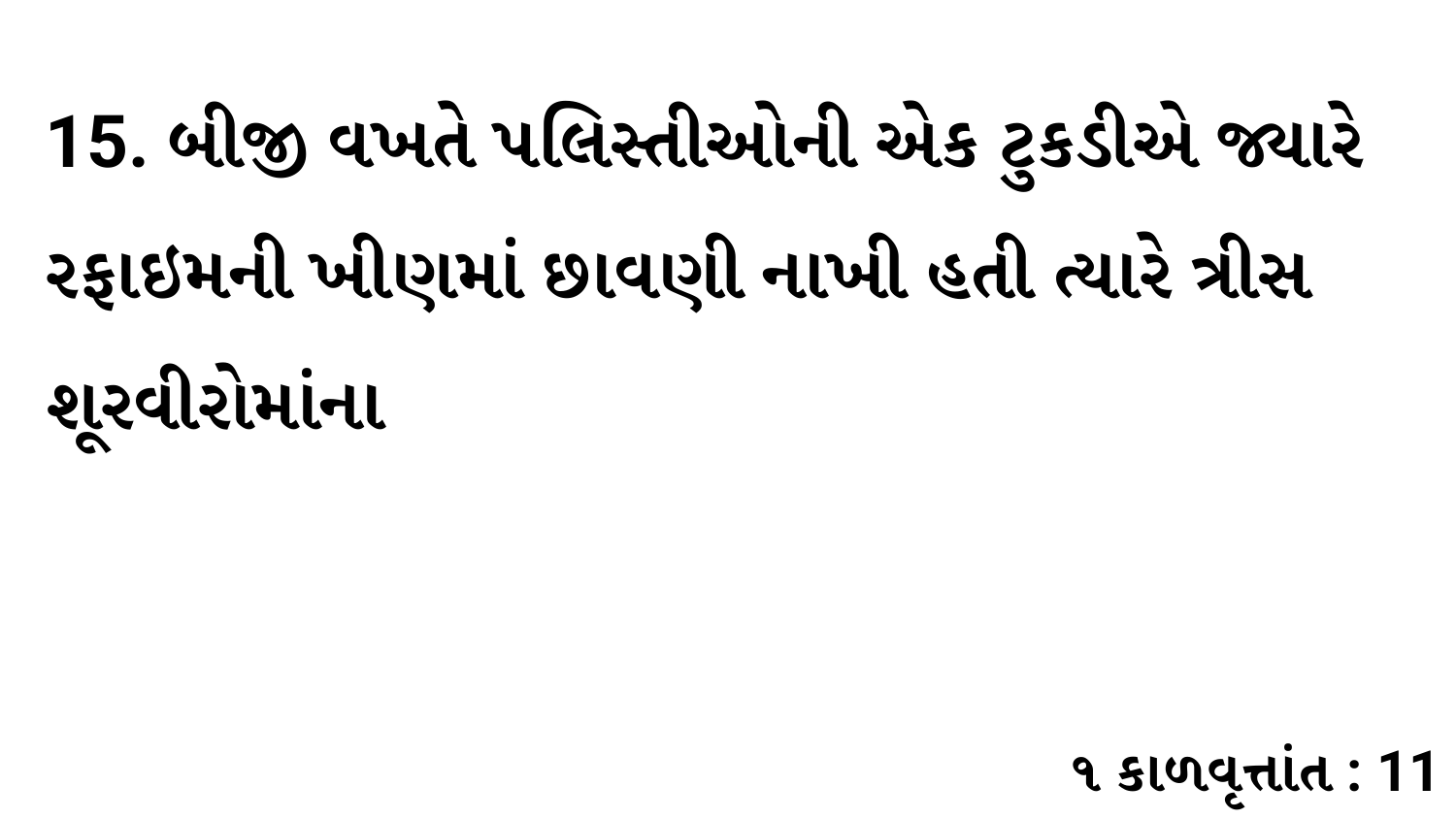

15. બીજી વખતે પલિસ્તીઓની એક ટુકડીએ જ્યારે રફાઇમની ખીણમાં છાવણી નાખી હતી ત્યારે ત્રીસ શૂરવીરોમાંના
૧ કાળવૃત્તાંત : 11